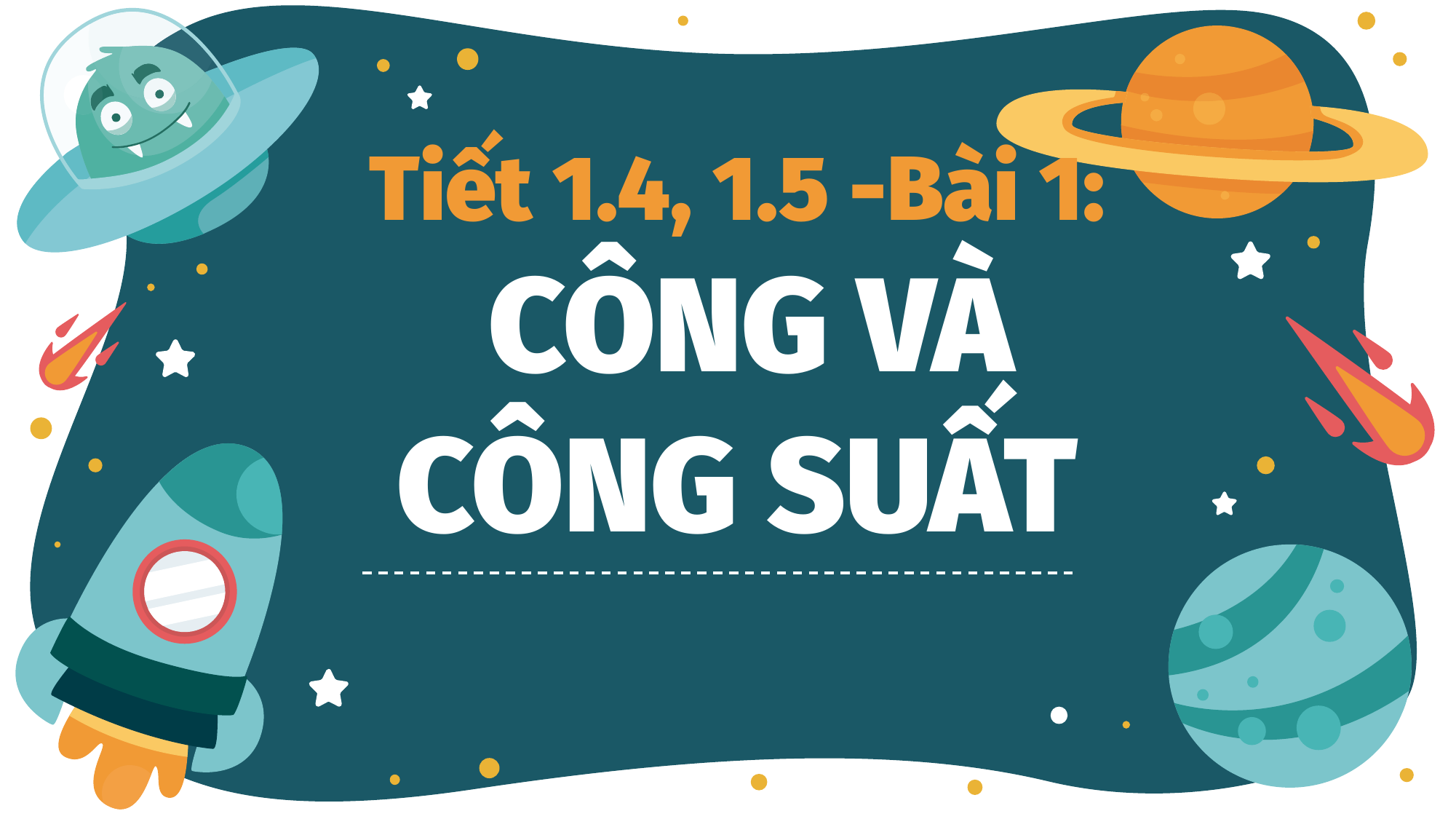

# Tiết 1.4, 1.5 -Bài 1: CÔNG VÀ CÔNG SUẤT